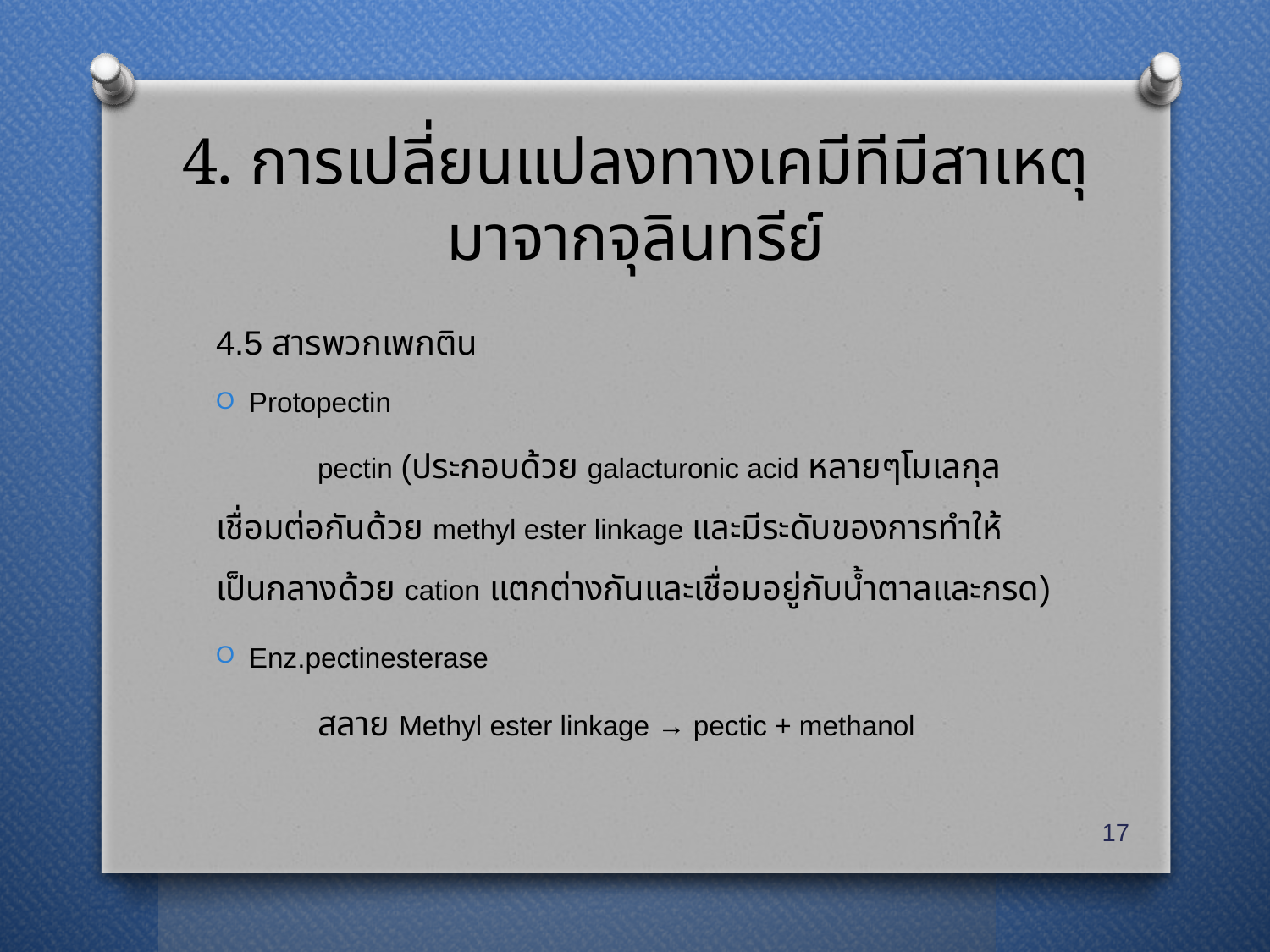

# 4. การเปลี่ยนแปลงทางเคมีทีมีสาเหตุมาจากจุลินทรีย์
4.5 สารพวกเพกติน
Protopectin
	pectin (ประกอบด้วย galacturonic acid หลายๆโมเลกุลเชื่อมต่อกันด้วย methyl ester linkage และมีระดับของการทำให้เป็นกลางด้วย cation แตกต่างกันและเชื่อมอยู่กับน้ำตาลและกรด)
Enz.pectinesterase
	สลาย Methyl ester linkage → pectic + methanol

17